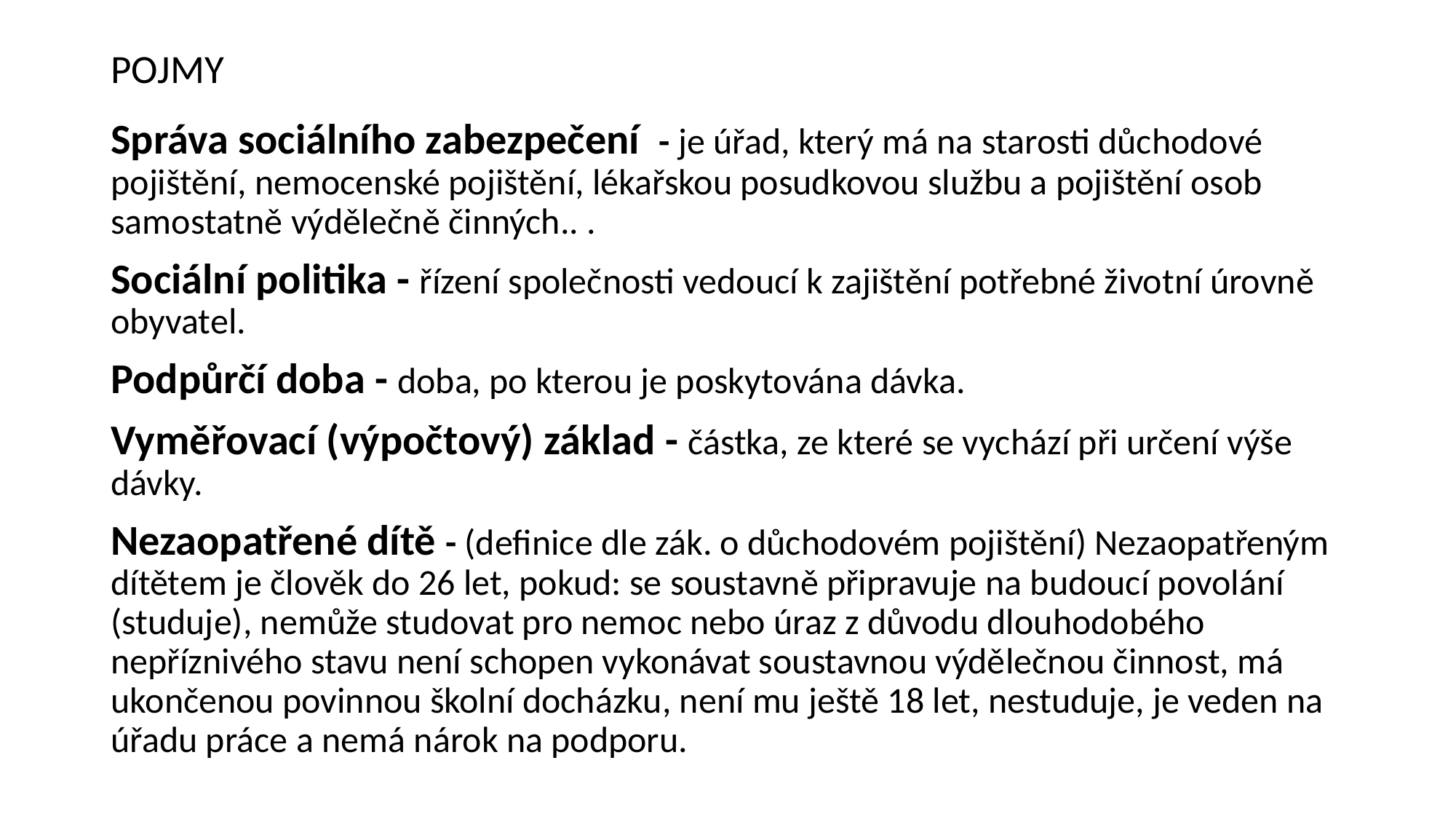

# POJMY
Správa sociálního zabezpečení  - je úřad, který má na starosti důchodové pojištění, nemocenské pojištění, lékařskou posudkovou službu a pojištění osob samostatně výdělečně činných.. .
Sociální politika - řízení společnosti vedoucí k zajištění potřebné životní úrovně obyvatel.
Podpůrčí doba - doba, po kterou je poskytována dávka.
Vyměřovací (výpočtový) základ - částka, ze které se vychází při určení výše dávky.
Nezaopatřené dítě - (definice dle zák. o důchodovém pojištění) Nezaopatřeným dítětem je člověk do 26 let, pokud: se soustavně připravuje na budoucí povolání (studuje), nemůže studovat pro nemoc nebo úraz z důvodu dlouhodobého nepříznivého stavu není schopen vykonávat soustavnou výdělečnou činnost, má ukončenou povinnou školní docházku, není mu ještě 18 let, nestuduje, je veden na úřadu práce a nemá nárok na podporu.